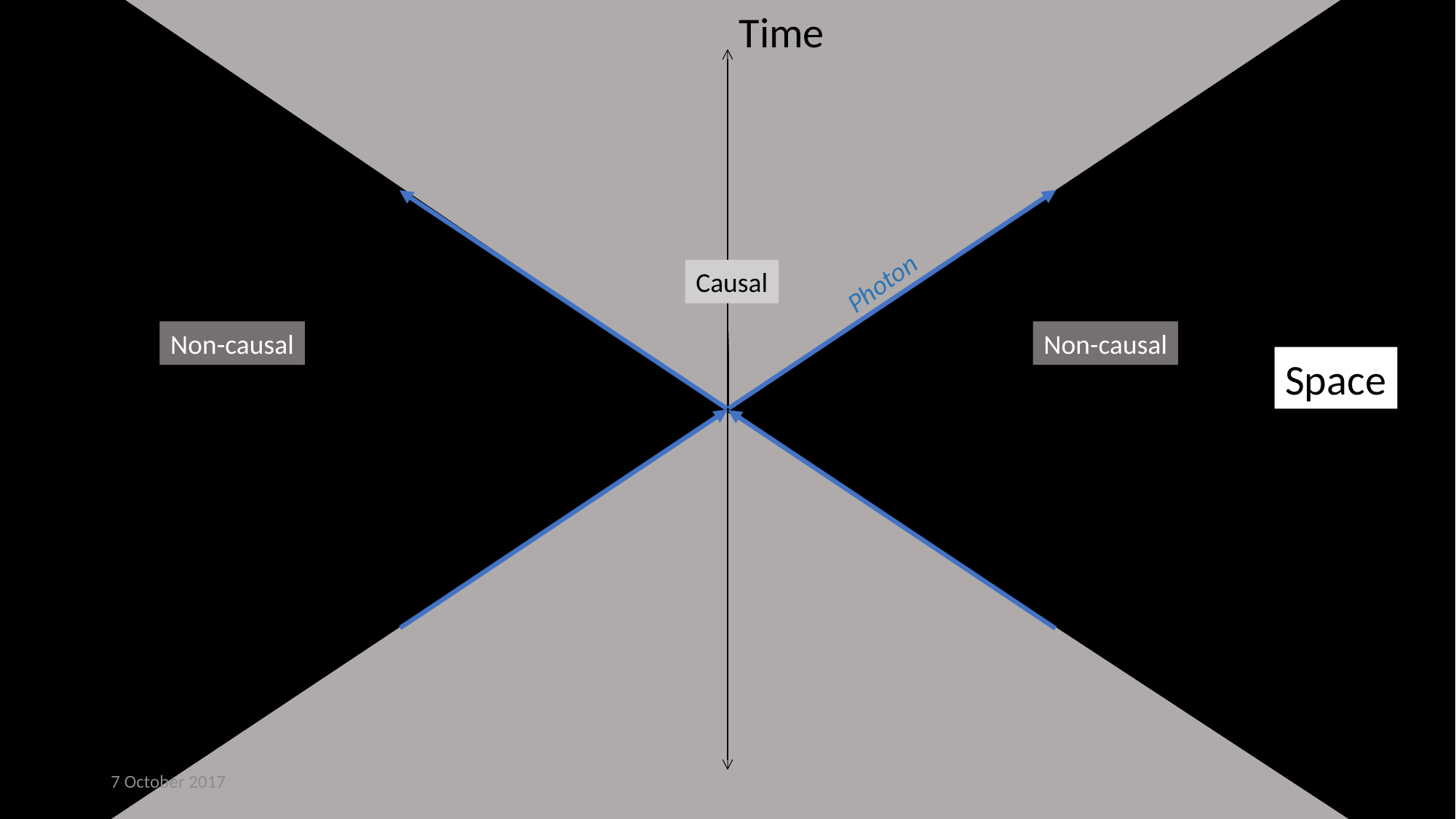

Time
Causal
Photon
Non-causal
Non-causal

Space
7 October 2017
McCrory: Einstein's 1905 Revolution
207